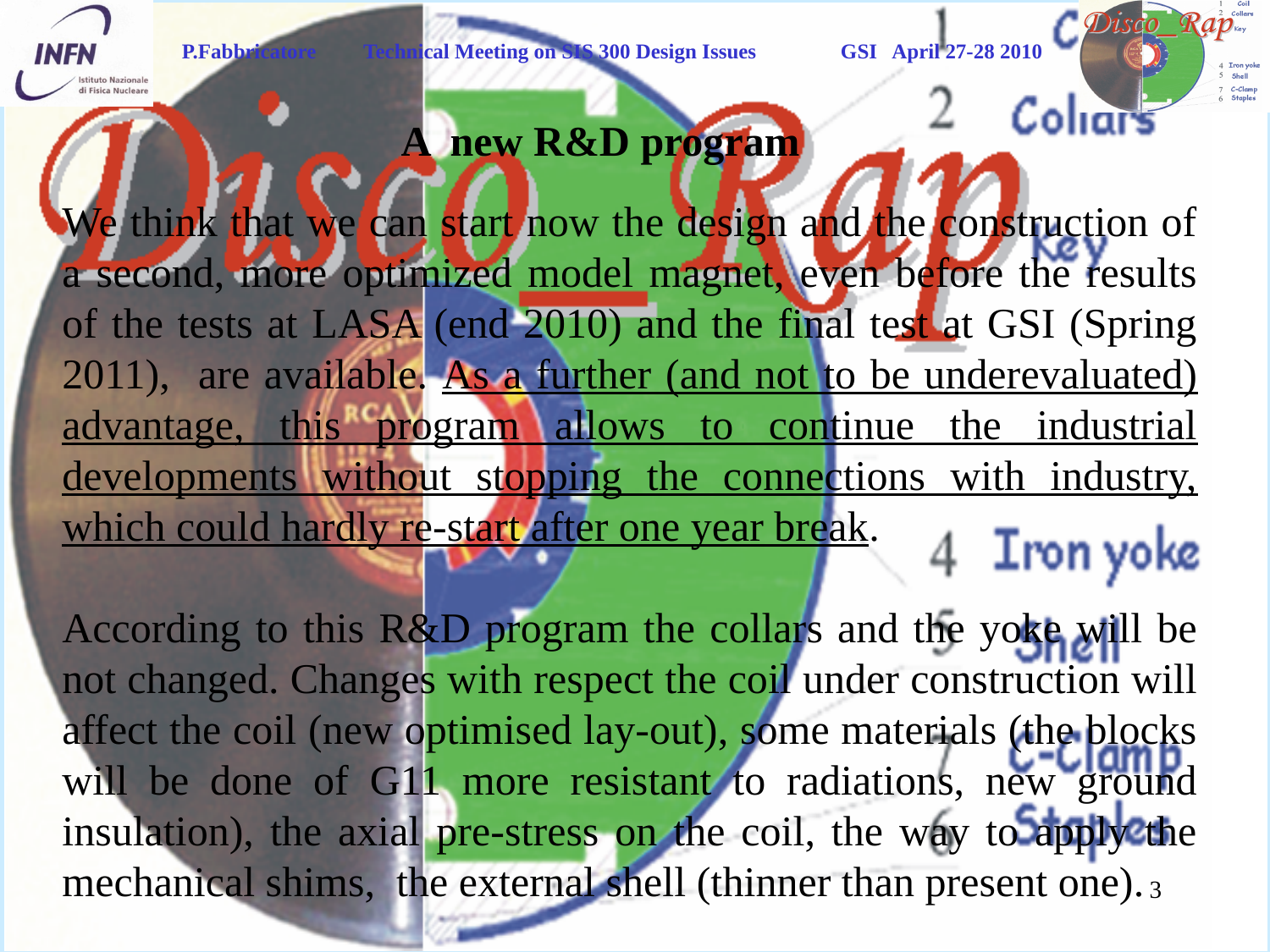

A  new R&D program
We think that we can start now the design and the construction of a second, more optimized model magnet, even before the results of the tests at LASA (end 2010) and the final test at GSI (Spring 2011),  are available. As a further (and not to be underevaluated) advantage, this program allows to continue the industrial developments without stopping the connections with industry, which could hardly re-start after one year break.

According to this R&D program the collars and the yoke will be not changed. Changes with respect the coil under construction will affect the coil (new optimised lay-out), some materials (the blocks will be done of G11 more resistant to radiations, new ground insulation), the axial pre-stress on the coil, the way to apply the mechanical shims,  the external shell (thinner than present one).

3